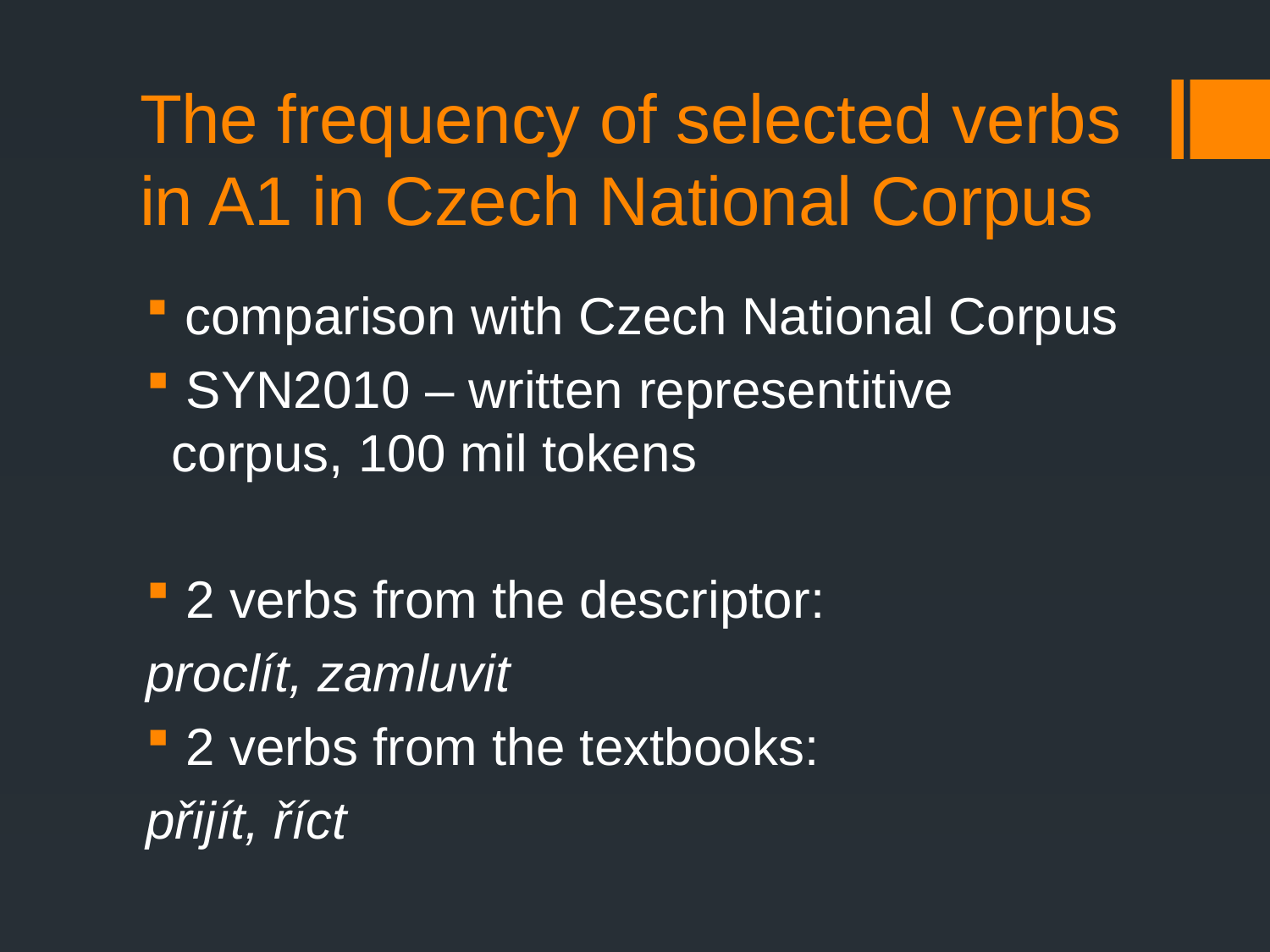

# The frequency of selected verbs in A1 in Czech National Corpus
 comparison with Czech National Corpus
 SYN2010 – written representitive corpus, 100 mil tokens

 2 verbs from the descriptor:
	proclít, zamluvit
 2 verbs from the textbooks:
	přijít, říct